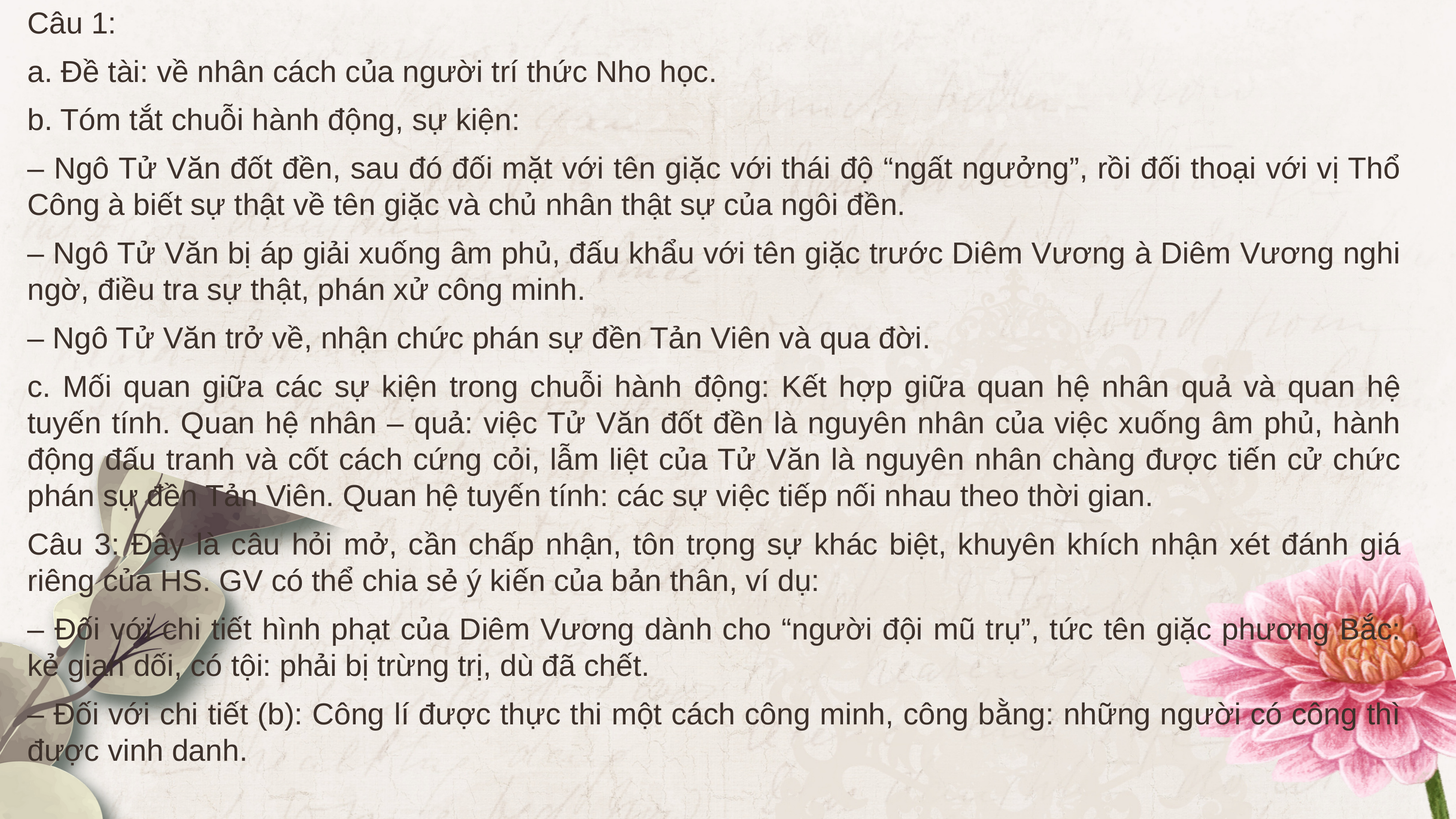

Câu 1:
a. Đề tài: về nhân cách của người trí thức Nho học.
b. Tóm tắt chuỗi hành động, sự kiện:
– Ngô Tử Văn đốt đền, sau đó đối mặt với tên giặc với thái độ “ngất ngưởng”, rồi đối thoại với vị Thổ Công à biết sự thật về tên giặc và chủ nhân thật sự của ngôi đền.
– Ngô Tử Văn bị áp giải xuống âm phủ, đấu khẩu với tên giặc trước Diêm Vương à Diêm Vương nghi ngờ, điều tra sự thật, phán xử công minh.
– Ngô Tử Văn trở về, nhận chức phán sự đền Tản Viên và qua đời.
c. Mối quan giữa các sự kiện trong chuỗi hành động: Kết hợp giữa quan hệ nhân quả và quan hệ tuyến tính. Quan hệ nhân – quả: việc Tử Văn đốt đền là nguyên nhân của việc xuống âm phủ, hành động đấu tranh và cốt cách cứng cỏi, lẫm liệt của Tử Văn là nguyên nhân chàng được tiến cử chức phán sự đền Tản Viên. Quan hệ tuyến tính: các sự việc tiếp nối nhau theo thời gian.
Câu 3: Đây là câu hỏi mở, cần chấp nhận, tôn trọng sự khác biệt, khuyên khích nhận xét đánh giá riêng của HS. GV có thể chia sẻ ý kiến của bản thân, ví dụ:
– Đối với chi tiết hình phạt của Diêm Vương dành cho “người đội mũ trụ”, tức tên giặc phương Bắc: kẻ gian dối, có tội: phải bị trừng trị, dù đã chết.
– Đối với chi tiết (b): Công lí được thực thi một cách công minh, công bằng: những người có công thì được vinh danh.